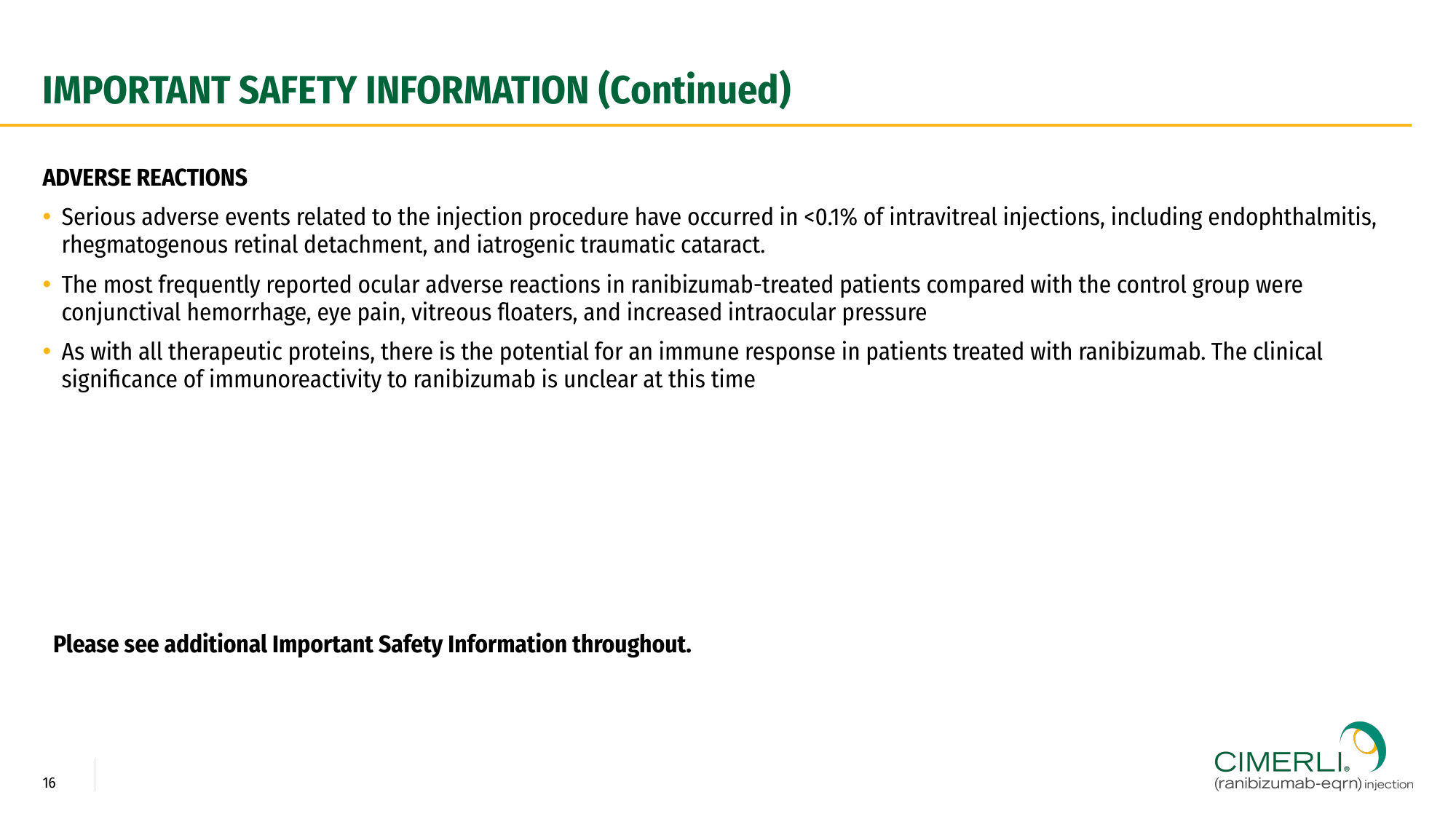

# Important Safety Information (Continued)
ADVERSE REACTIONS
Serious adverse events related to the injection procedure have occurred in <0.1% of intravitreal injections, including endophthalmitis, rhegmatogenous retinal detachment, and iatrogenic traumatic cataract.
The most frequently reported ocular adverse reactions in ranibizumab-treated patients compared with the control group were conjunctival hemorrhage, eye pain, vitreous floaters, and increased intraocular pressure
As with all therapeutic proteins, there is the potential for an immune response in patients treated with ranibizumab. The clinical significance of immunoreactivity to ranibizumab is unclear at this time

Please see additional Important Safety Information throughout.

16